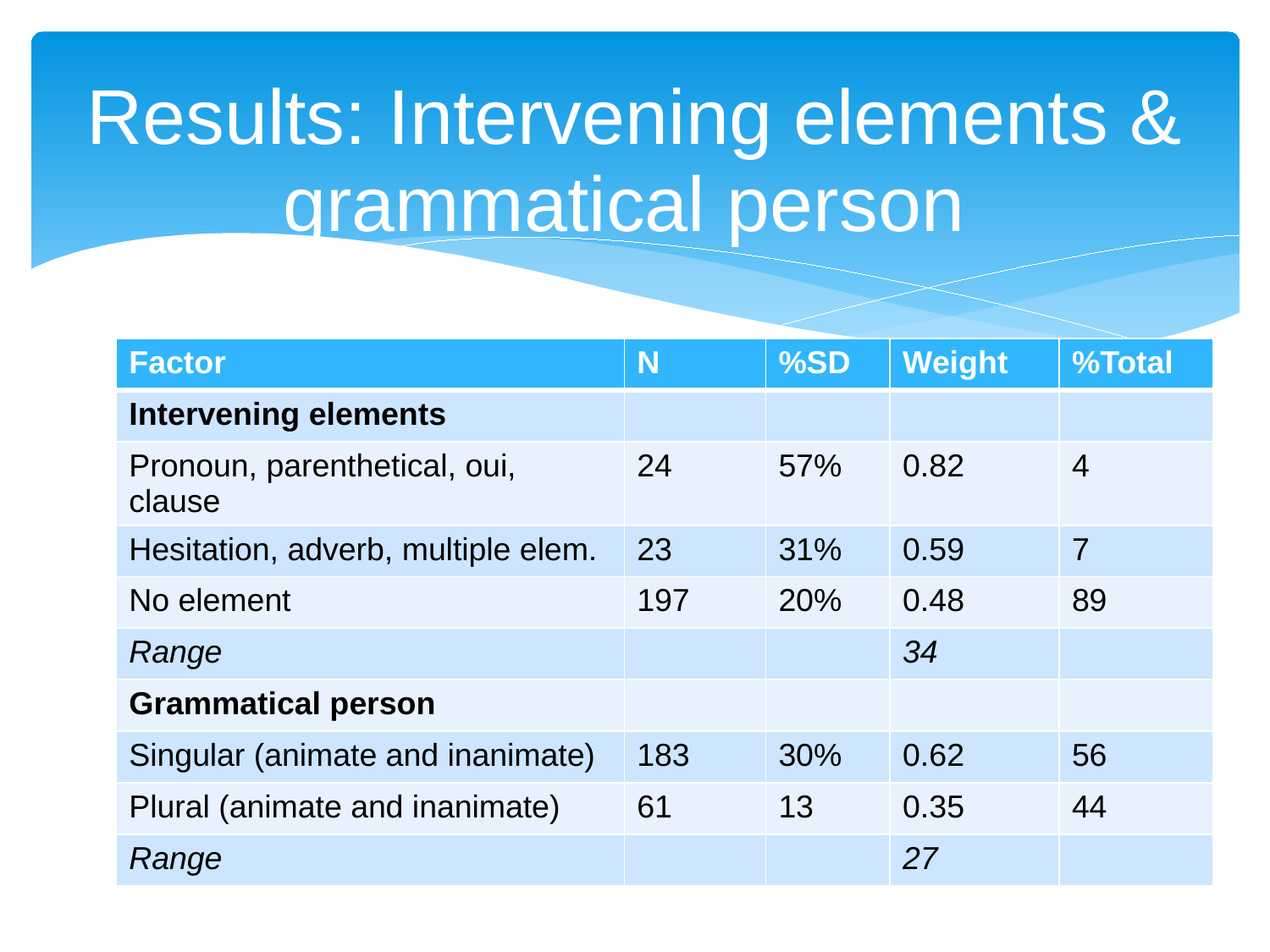

# Results: Intervening elements & grammatical person
| Factor | N | %SD | Weight | %Total |
| --- | --- | --- | --- | --- |
| Intervening elements |  |  |  |  |
| Pronoun, parenthetical, oui, clause | 24 | 57% | 0.82 | 4 |
| Hesitation, adverb, multiple elem. | 23 | 31% | 0.59 | 7 |
| No element | 197 | 20% | 0.48 | 89 |
| Range |  |  | 34 |  |
| Grammatical person |  |  |  |  |
| Singular (animate and inanimate) | 183 | 30% | 0.62 | 56 |
| Plural (animate and inanimate) | 61 | 13 | 0.35 | 44 |
| Range |  |  | 27 |  |